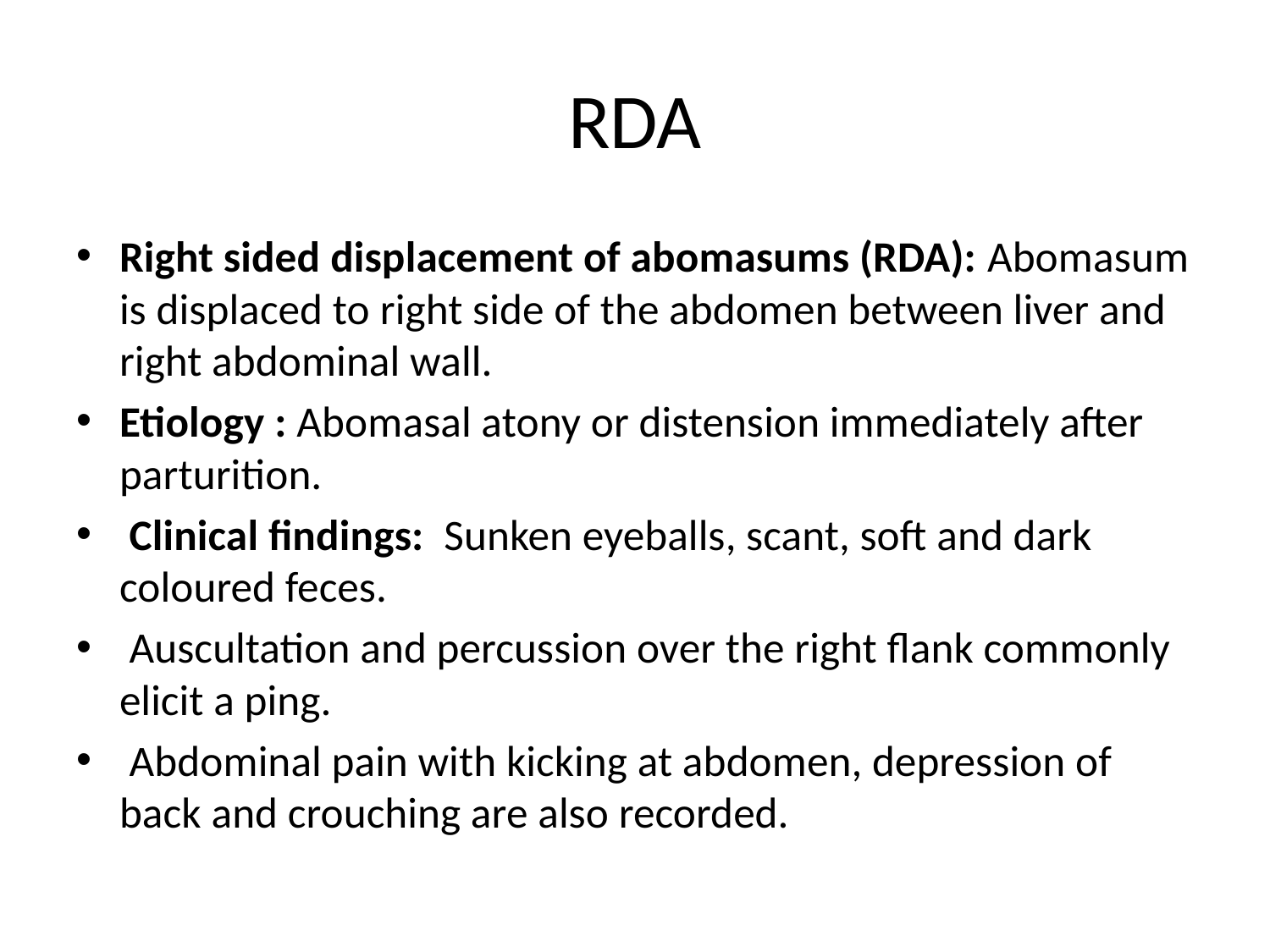

# RDA
Right sided displacement of abomasums (RDA): Abomasum is displaced to right side of the abdomen between liver and right abdominal wall.
Etiology : Abomasal atony or distension immediately after parturition.
 Clinical findings:  Sunken eyeballs, scant, soft and dark coloured feces.
 Auscultation and percussion over the right flank commonly elicit a ping.
 Abdominal pain with kicking at abdomen, depression of back and crouching are also recorded.